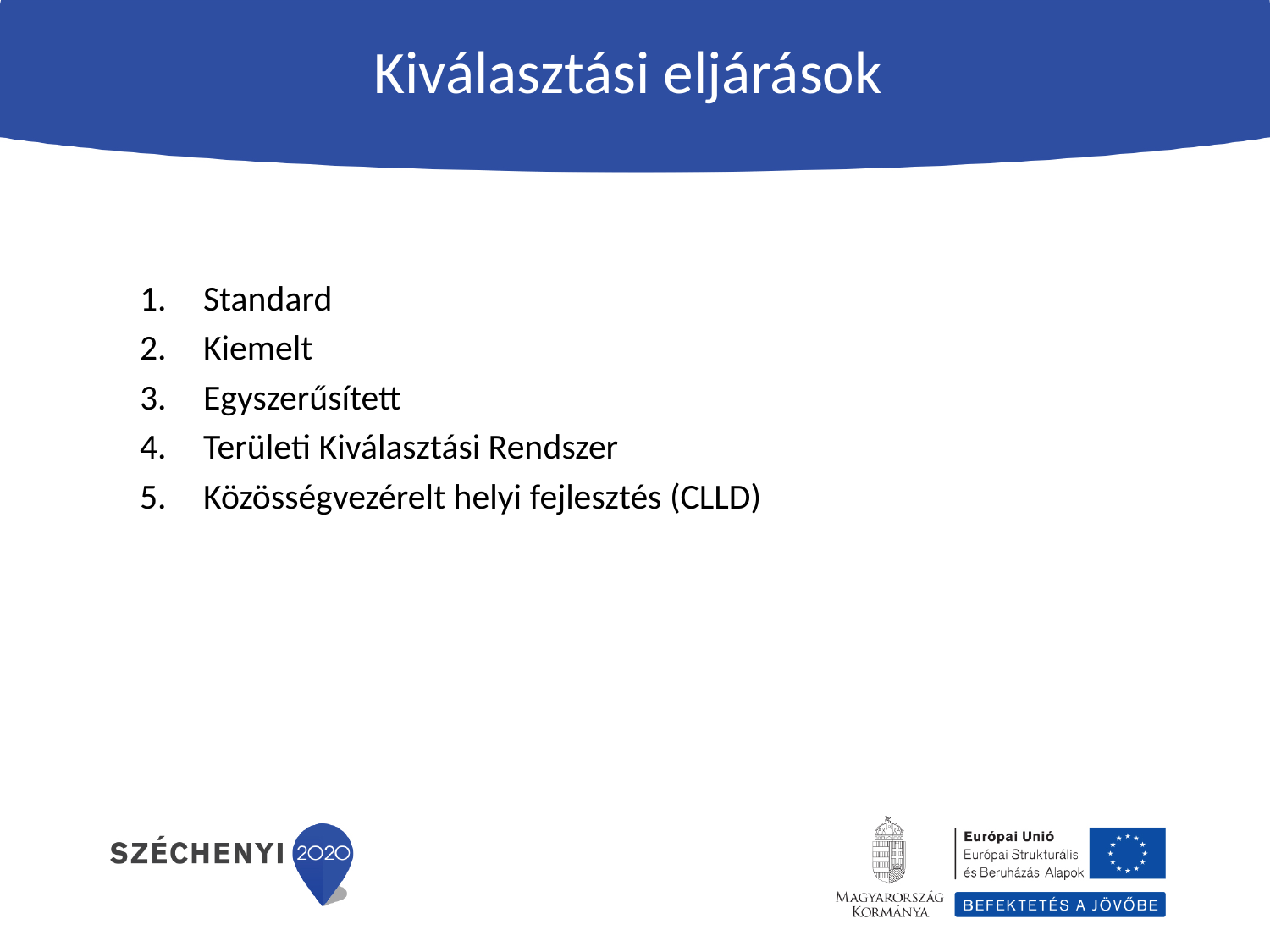

# Kiválasztási eljárások

Standard
Kiemelt
Egyszerűsített
Területi Kiválasztási Rendszer
Közösségvezérelt helyi fejlesztés (CLLD)